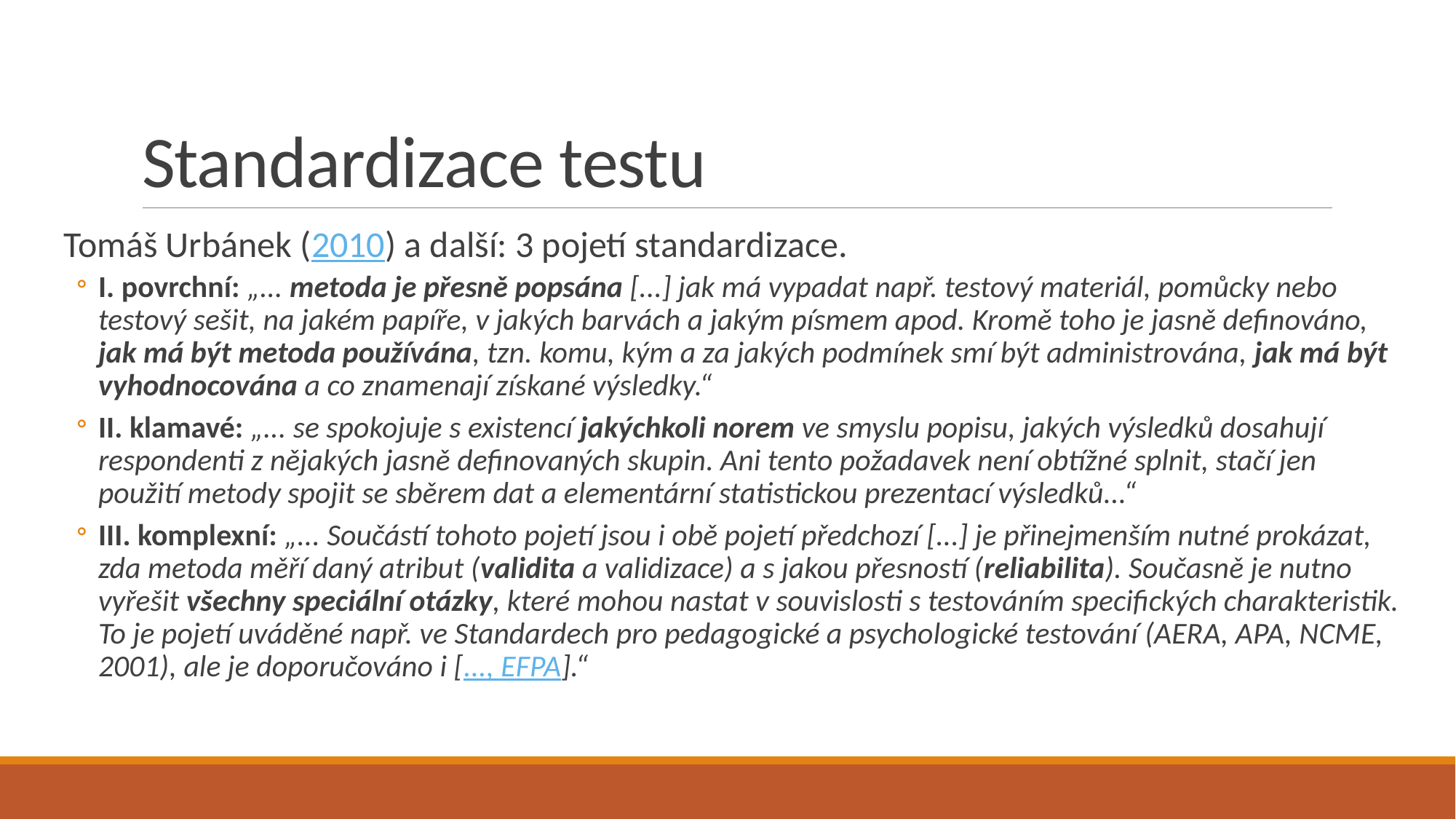

# Standardizace testu
Tomáš Urbánek (2010) a další: 3 pojetí standardizace.
I. povrchní: „... metoda je přesně popsána [...] jak má vypadat např. testový materiál, pomůcky nebo testový sešit, na jakém papíře, v jakých barvách a jakým písmem apod. Kromě toho je jasně definováno, jak má být metoda používána, tzn. komu, kým a za jakých podmínek smí být administrována, jak má být vyhodnocována a co znamenají získané výsledky.“
II. klamavé: „... se spokojuje s existencí jakýchkoli norem ve smyslu popisu, jakých výsledků dosahují respondenti z nějakých jasně definovaných skupin. Ani tento požadavek není obtížné splnit, stačí jen použití metody spojit se sběrem dat a elementární statistickou prezentací výsledků...“
III. komplexní: „... Součástí tohoto pojetí jsou i obě pojetí předchozí [...] je přinejmenším nutné prokázat, zda metoda měří daný atribut (validita a validizace) a s jakou přesností (reliabilita). Současně je nutno vyřešit všechny speciální otázky, které mohou nastat v souvislosti s testováním specifických charakteristik. To je pojetí uváděné např. ve Standardech pro pedagogické a psychologické testování (AERA, APA, NCME, 2001), ale je doporučováno i [..., EFPA].“